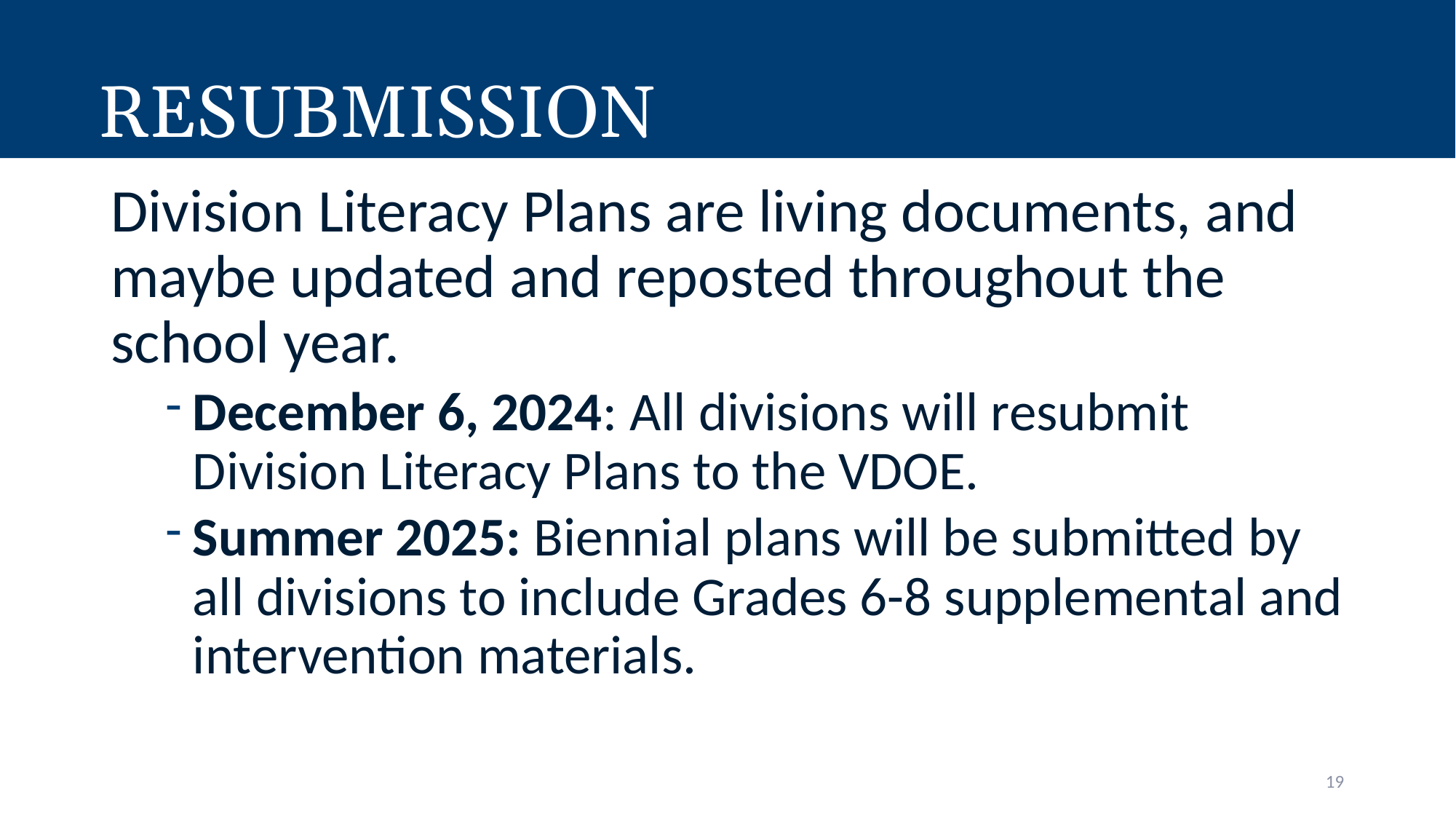

# Resubmission
Division Literacy Plans are living documents, and maybe updated and reposted throughout the school year.
December 6, 2024: All divisions will resubmit Division Literacy Plans to the VDOE.
Summer 2025: Biennial plans will be submitted by all divisions to include Grades 6-8 supplemental and intervention materials.
19